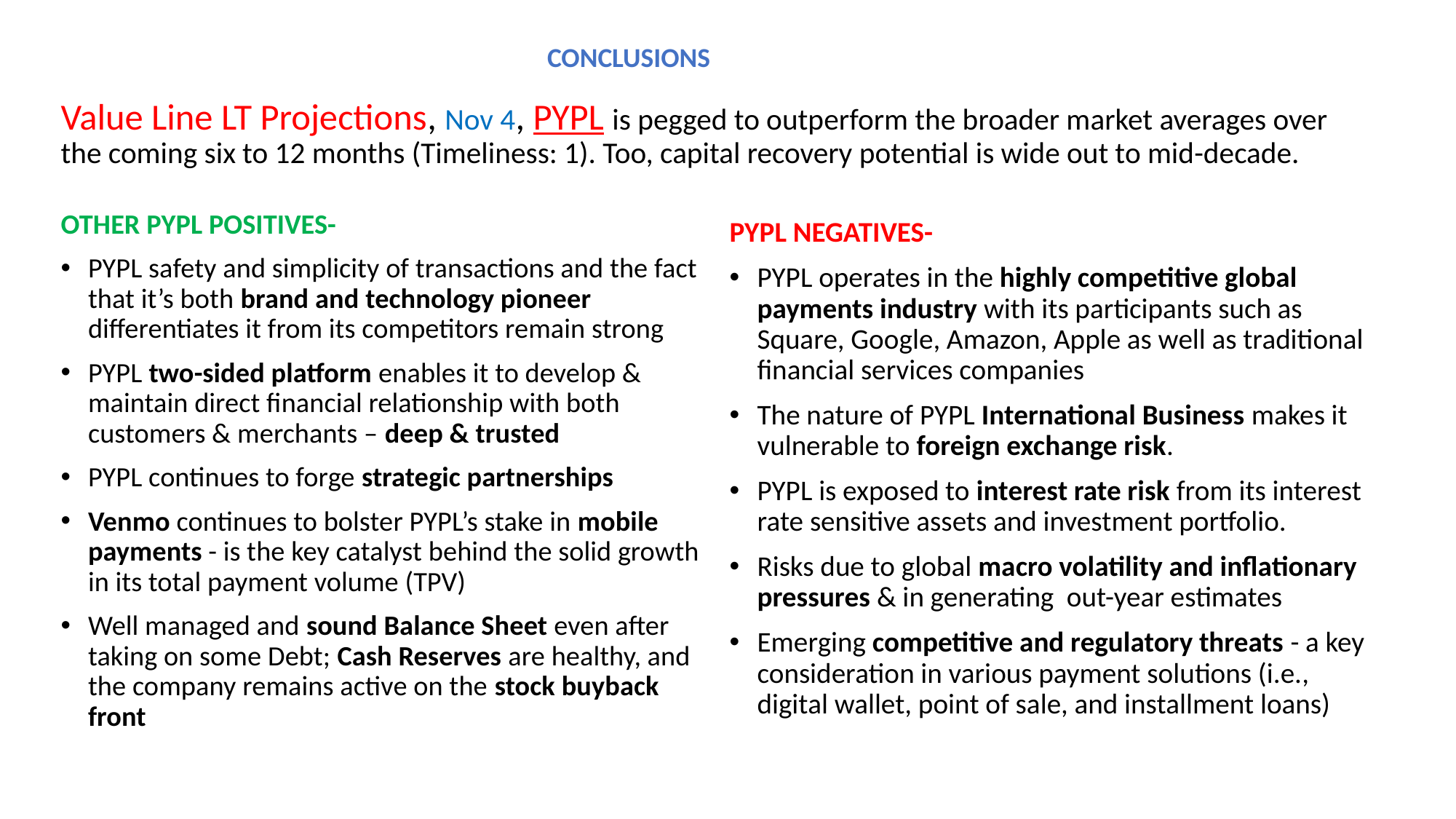

CONCLUSIONS
# Value Line LT Projections, Nov 4, PYPL is pegged to outperform the broader market averages over the coming six to 12 months (Timeliness: 1). Too, capital recovery potential is wide out to mid-decade.
OTHER PYPL POSITIVES-
PYPL safety and simplicity of transactions and the fact that it’s both brand and technology pioneer differentiates it from its competitors remain strong
PYPL two-sided platform enables it to develop & maintain direct financial relationship with both customers & merchants – deep & trusted
PYPL continues to forge strategic partnerships
Venmo continues to bolster PYPL’s stake in mobile payments - is the key catalyst behind the solid growth in its total payment volume (TPV)
Well managed and sound Balance Sheet even after taking on some Debt; Cash Reserves are healthy, and the company remains active on the stock buyback front
PYPL NEGATIVES-
PYPL operates in the highly competitive global payments industry with its participants such as Square, Google, Amazon, Apple as well as traditional financial services companies
The nature of PYPL International Business makes it vulnerable to foreign exchange risk.
PYPL is exposed to interest rate risk from its interest rate sensitive assets and investment portfolio.
Risks due to global macro volatility and inflationary pressures & in generating  out-year estimates
Emerging competitive and regulatory threats - a key consideration in various payment solutions (i.e., digital wallet, point of sale, and installment loans)